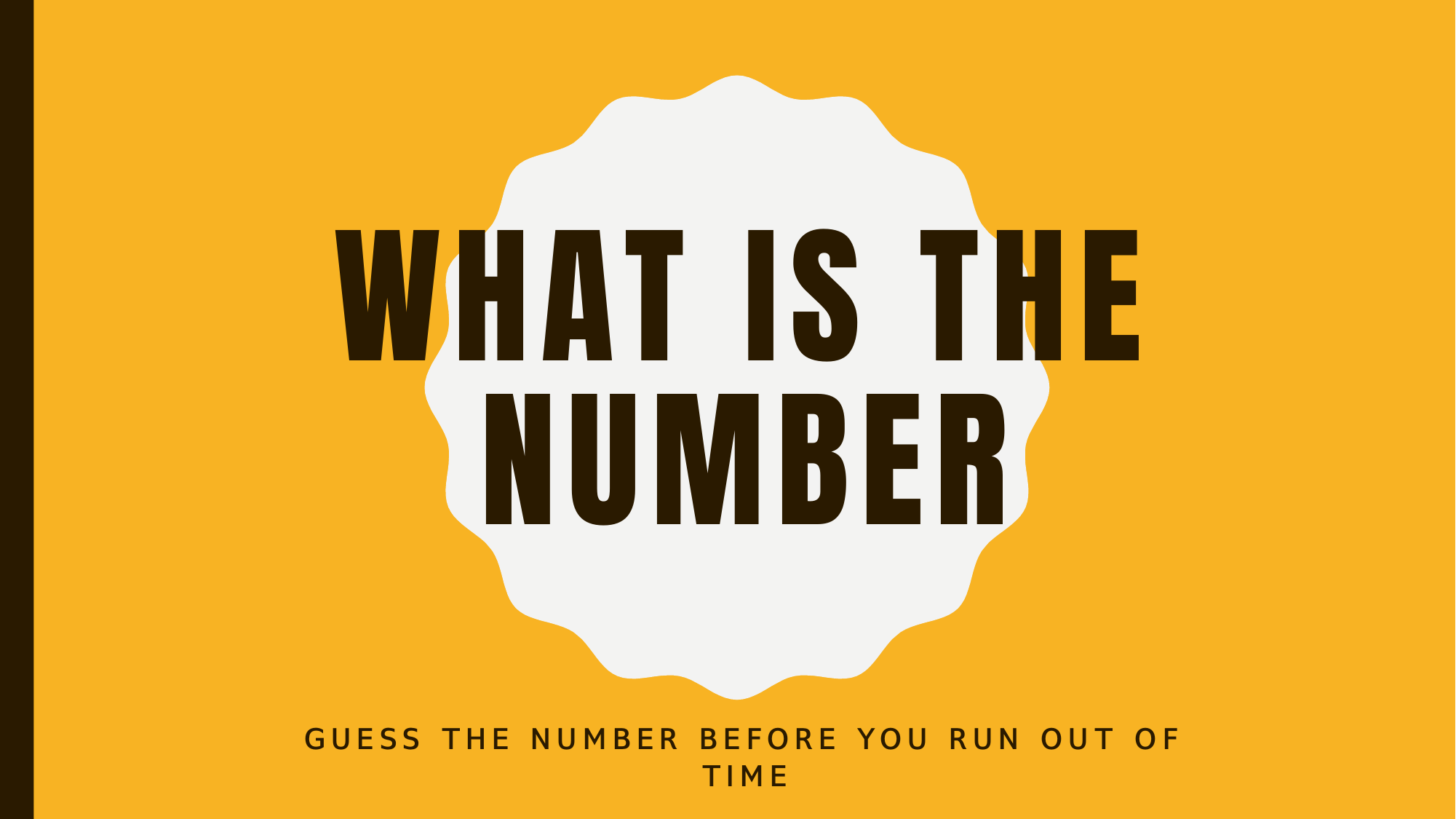

# What is the number
Guess the number before you run out of time